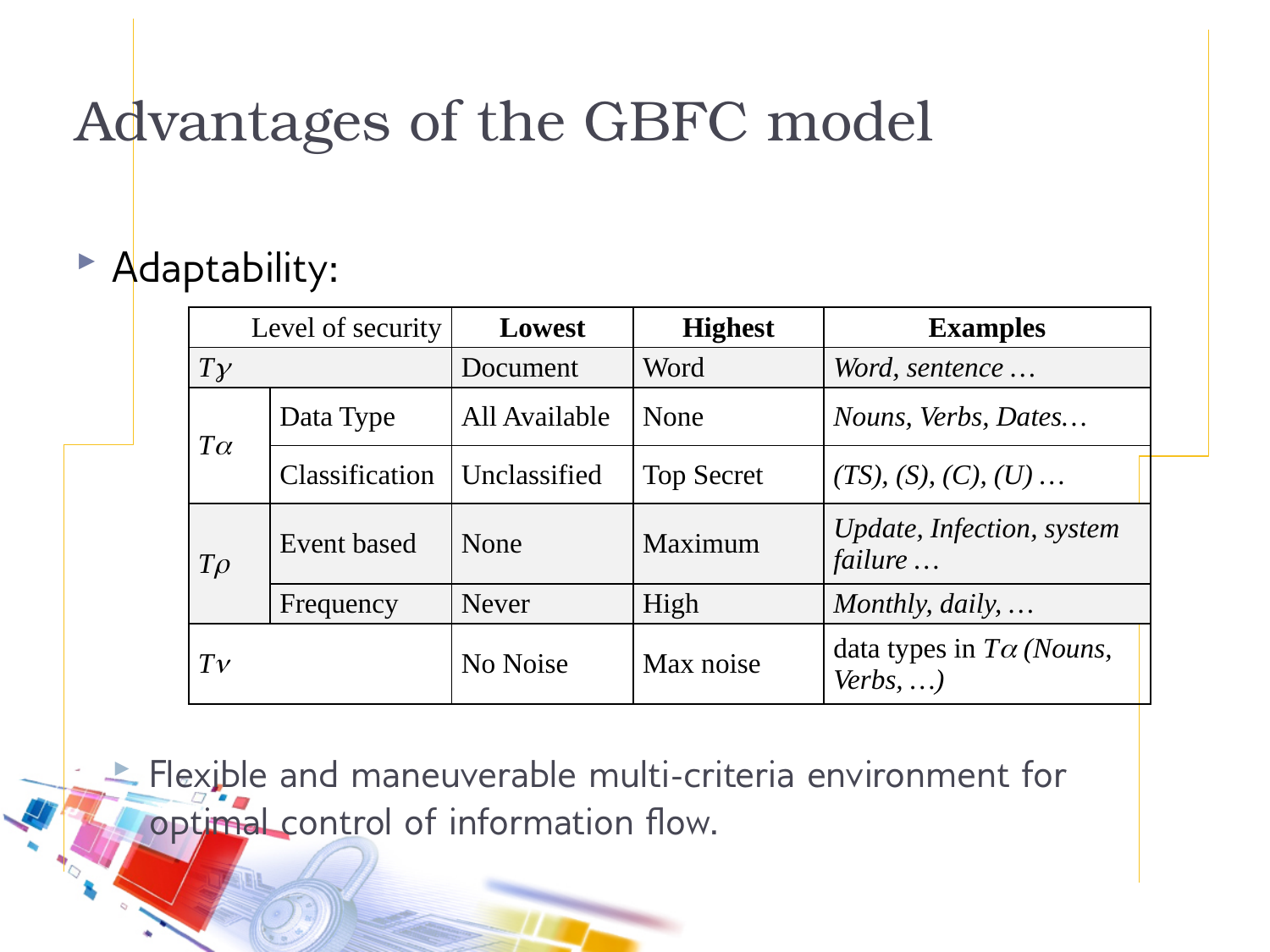

# Advantages of the GBFC model

Adaptability:

Flexible and maneuverable multi-criteria environment for optimal control of information flow.
| Level of security |  | Lowest | Highest | Examples |
| --- | --- | --- | --- | --- |
| Tγ |  | Document | Word | Word, sentence … |
| Tα | Data Type | All Available | None | Nouns, Verbs, Dates… |
|  | Classification | Unclassified | Top Secret | (TS), (S), (C), (U) … |
| Tρ | Event based | None | Maximum | Update, Infection, system failure … |
|  | Frequency | Never | High | Monthly, daily, … |
| Tν |  | No Noise | Max noise | data types in Tα (Nouns, Verbs, …) |